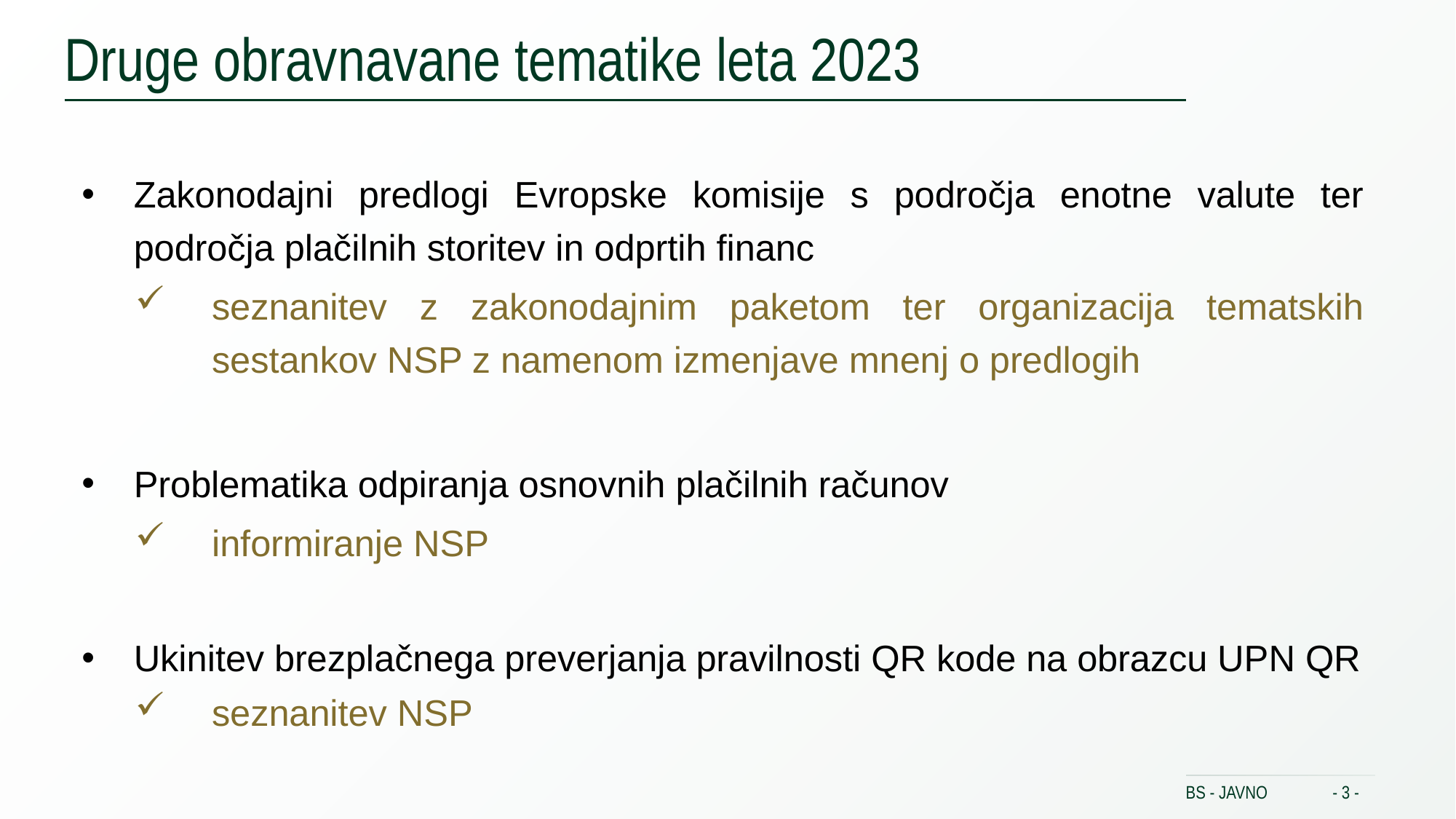

# Druge obravnavane tematike leta 2023
Zakonodajni predlogi Evropske komisije s področja enotne valute ter področja plačilnih storitev in odprtih financ
seznanitev z zakonodajnim paketom ter organizacija tematskih sestankov NSP z namenom izmenjave mnenj o predlogih

Problematika odpiranja osnovnih plačilnih računov
informiranje NSP

Ukinitev brezplačnega preverjanja pravilnosti QR kode na obrazcu UPN QR
seznanitev NSP

BS - JAVNO
- 3 -